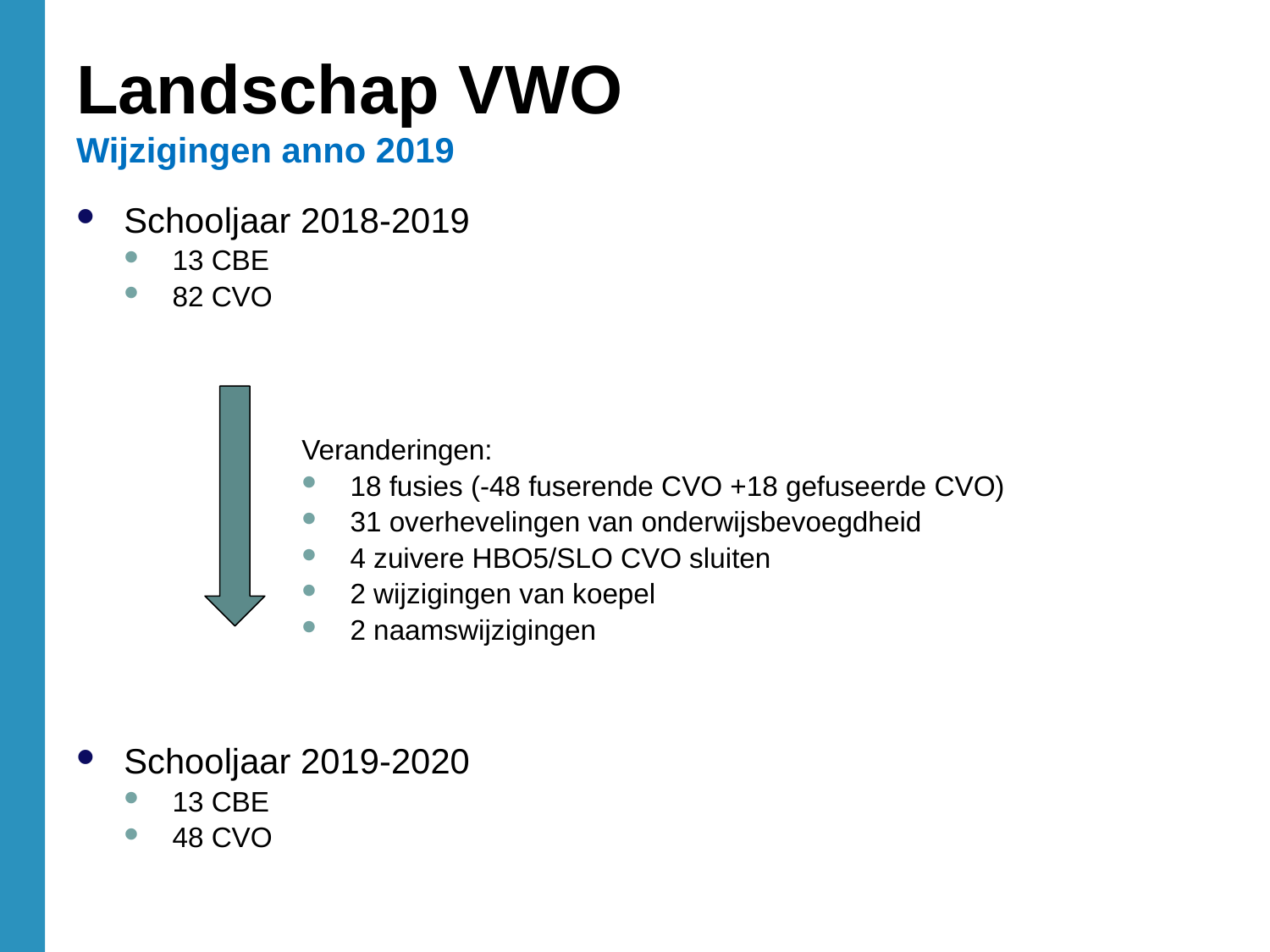

Landschap VWO
Wijzigingen anno 2019
Schooljaar 2018-2019
13 CBE
82 CVO

Veranderingen:
18 fusies (-48 fuserende CVO +18 gefuseerde CVO)
31 overhevelingen van onderwijsbevoegdheid
4 zuivere HBO5/SLO CVO sluiten
2 wijzigingen van koepel
2 naamswijzigingen

Schooljaar 2019-2020
13 CBE
48 CVO